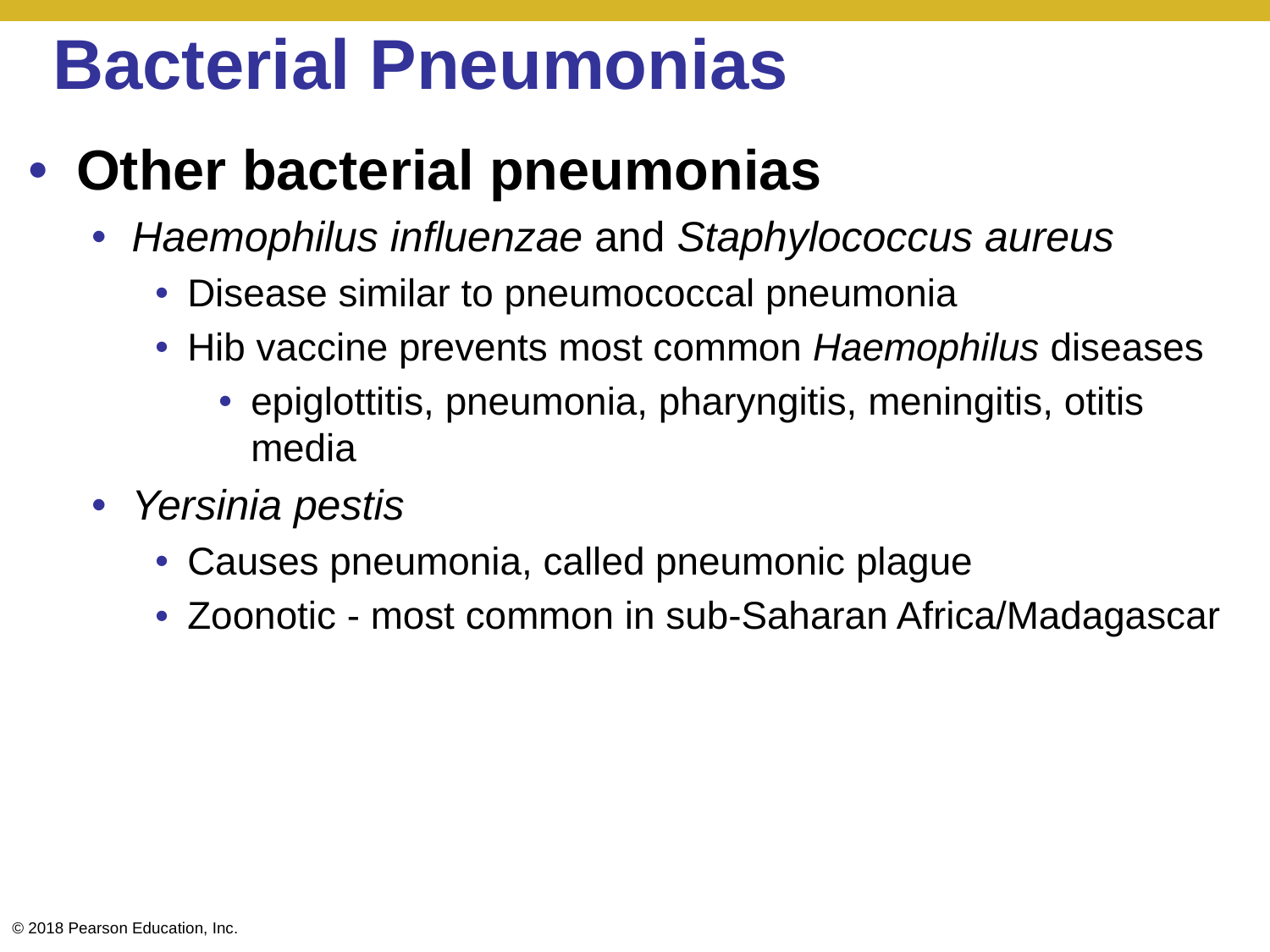

# Bacterial Pneumonias
Other bacterial pneumonias
Haemophilus influenzae and Staphylococcus aureus
Disease similar to pneumococcal pneumonia
Hib vaccine prevents most common Haemophilus diseases
epiglottitis, pneumonia, pharyngitis, meningitis, otitis media
Yersinia pestis
Causes pneumonia, called pneumonic plague
Zoonotic - most common in sub-Saharan Africa/Madagascar